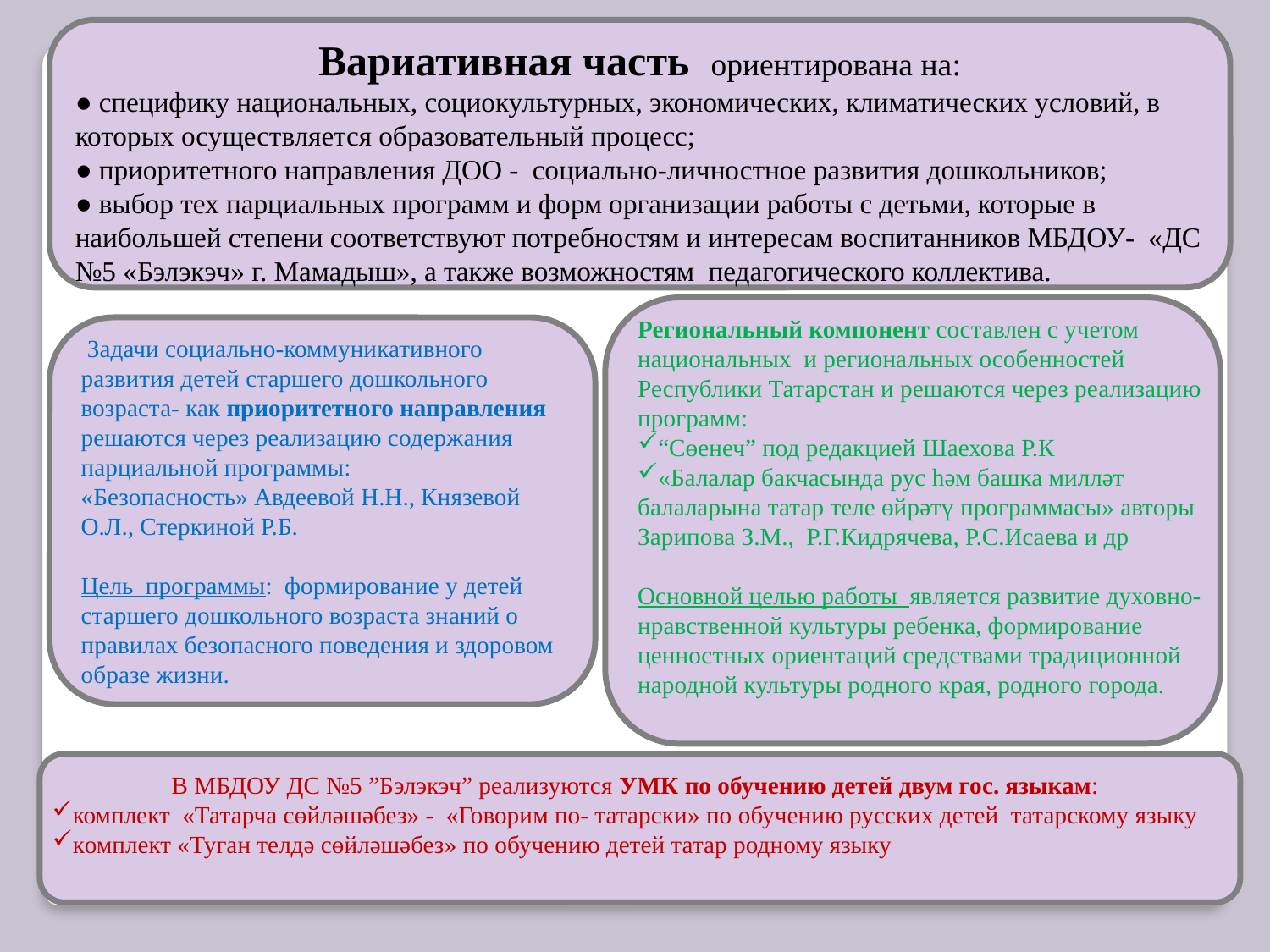

Вариативная часть  ориентирована на:
● специфику национальных, социокультурных, экономических, климатических условий, в  которых осуществляется образовательный процесс;
● приоритетного направления ДОО -  социально-личностное развития дошкольников;
● выбор тех парциальных программ и форм организации работы с детьми, которые в наибольшей степени соответствуют потребностям и интересам воспитанников МБДОУ-  «ДС №5 «Бэлэкэч» г. Мамадыш», а также возможностям  педагогического коллектива.

Региональный компонент составлен с учетом национальных  и региональных особенностей Республики Татарстан и решаются через реализацию программ:
“Сөенеч” под редакцией Шаехова Р.К
«Балалар бакчасында рус һәм башка милләт балаларына татар теле өйрәтү программасы» авторы Зарипова З.М.,  Р.Г.Кидрячева, Р.С.Исаева и др

Основной целью работы  является развитие духовно-нравственной культуры ребенка, формирование ценностных ориентаций средствами традиционной народной культуры родного края, родного города.

 Задачи социально-коммуникативного развития детей старшего дошкольного возраста- как приоритетного направления  решаются через реализацию содержания парциальной программы:
«Безопасность» Авдеевой Н.Н., Князевой О.Л., Стеркиной Р.Б.

Цель  программы:  формирование у детей старшего дошкольного возраста знаний о правилах безопасного поведения и здоровом образе жизни.

В МБДОУ ДС №5 ”Бэлэкэч” реализуются УМК по обучению детей двум гос. языкам:
комплект  «Татарча сөйләшәбез» -  «Говорим по- татарски» по обучению русских детей  татарскому языку
комплект «Туган телдә сөйләшәбез» по обучению детей татар родному языку